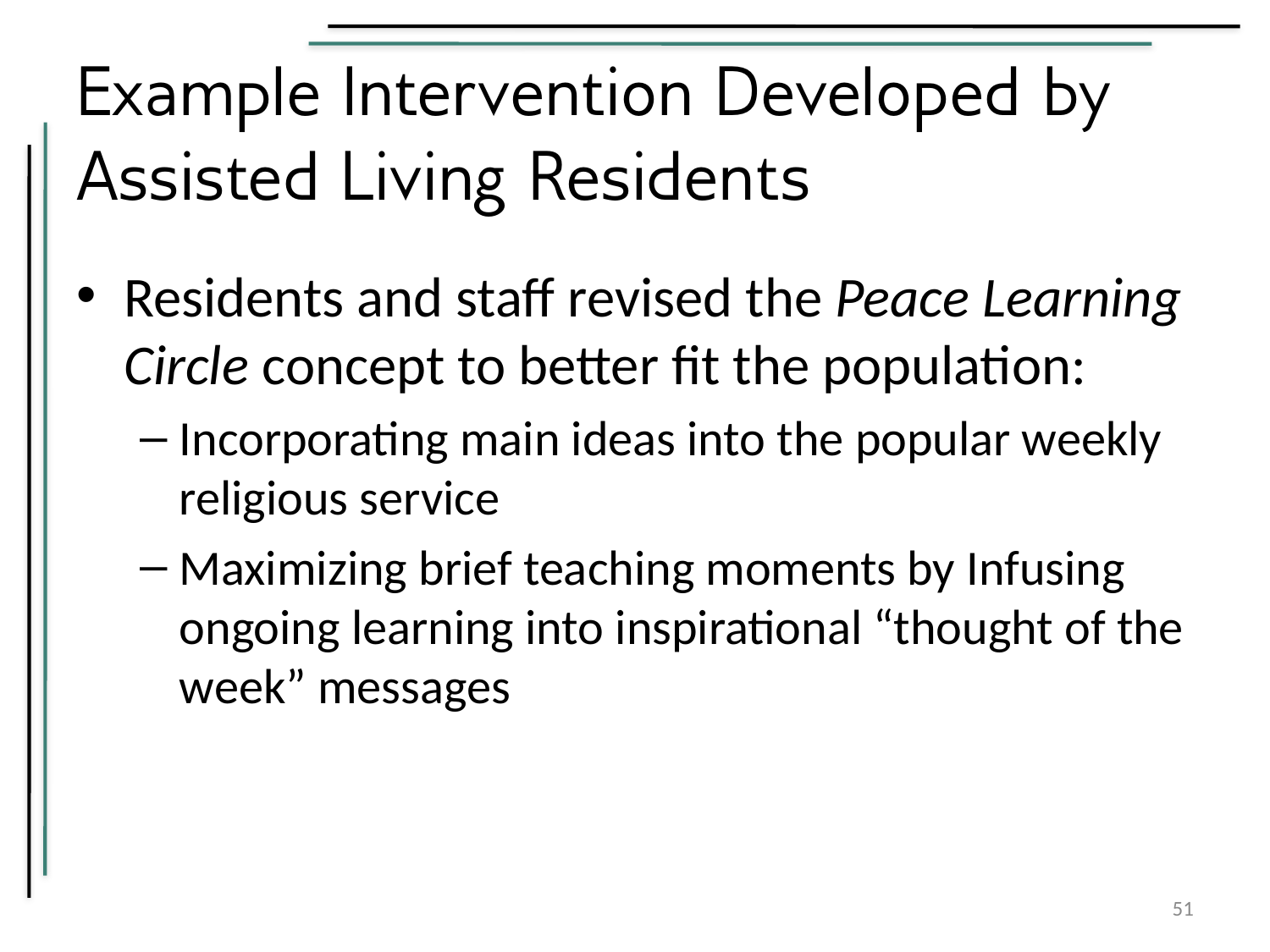

# Example Intervention Developed by Assisted Living Residents
Residents and staff revised the Peace Learning Circle concept to better fit the population:
Incorporating main ideas into the popular weekly religious service
Maximizing brief teaching moments by Infusing ongoing learning into inspirational “thought of the week” messages
51